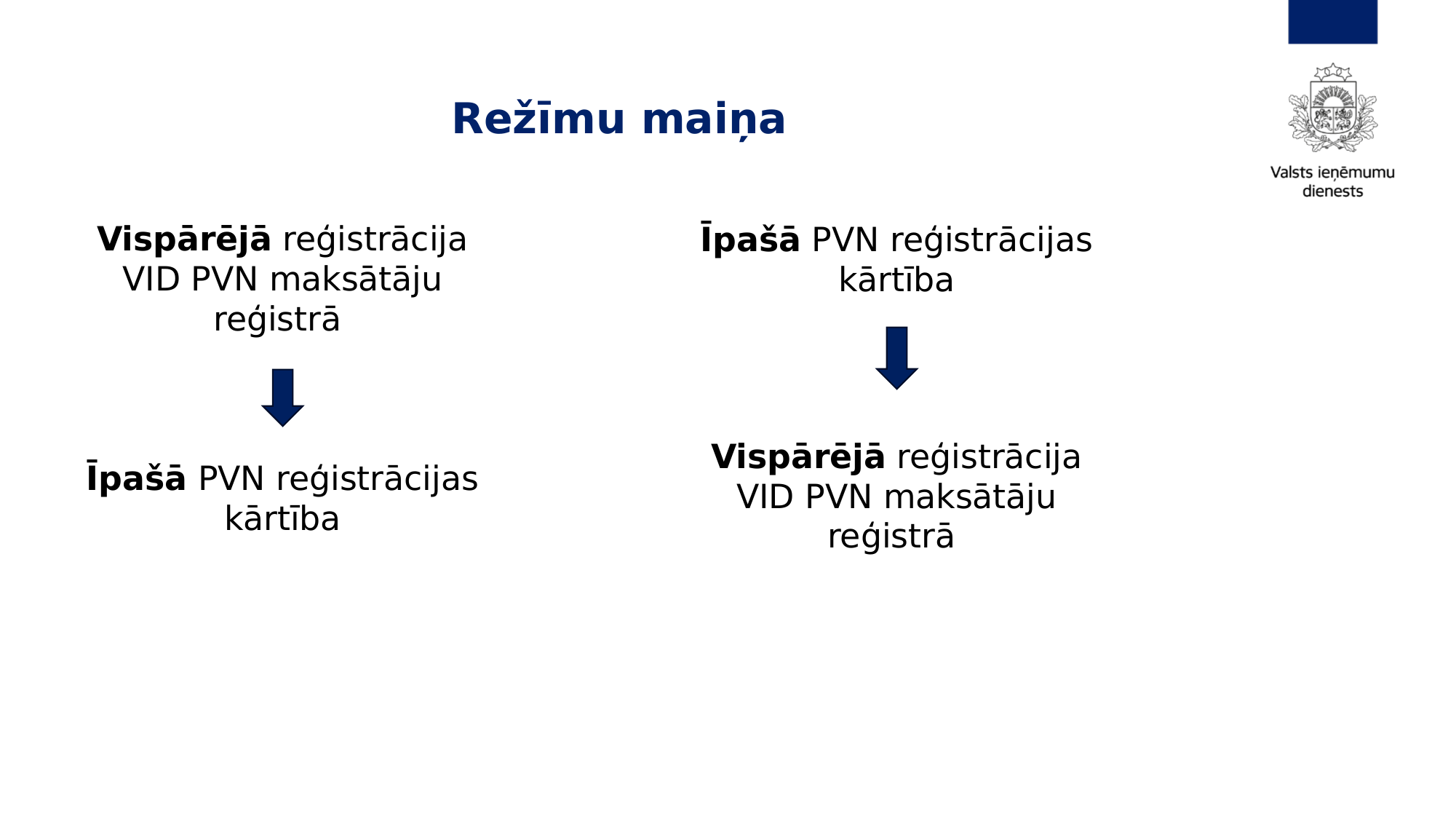

# Režīmu maiņa

Vispārējā reģistrācija VID PVN maksātāju reģistrā
Īpašā PVN reģistrācijas kārtība

Vispārējā reģistrācija VID PVN maksātāju reģistrā
Īpašā PVN reģistrācijas kārtība